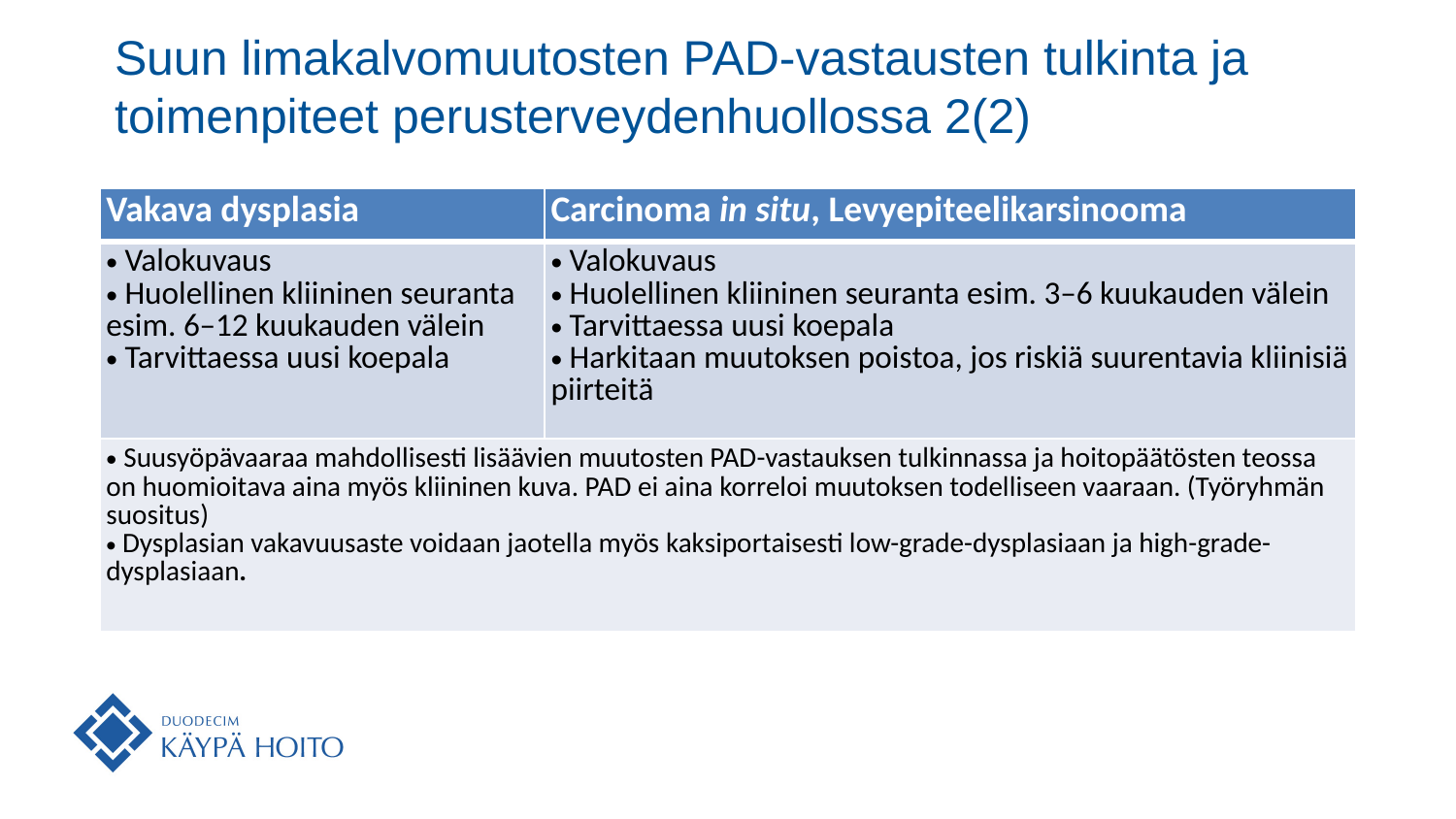

# Suun limakalvomuutosten PAD-vastausten tulkinta ja toimenpiteet perusterveydenhuollossa 2(2)
| Vakava dysplasia | Carcinoma in situ, Levyepiteelikarsinooma |
| --- | --- |
| Valokuvaus Huolellinen kliininen seuranta esim. 6–12 kuukauden välein Tarvittaessa uusi koepala | Valokuvaus Huolellinen kliininen seuranta esim. 3–6 kuukauden välein Tarvittaessa uusi koepala Harkitaan muutoksen poistoa, jos riskiä suurentavia kliinisiä piirteitä |
| Suusyöpävaaraa mahdollisesti lisäävien muutosten PAD-vastauksen tulkinnassa ja hoitopäätösten teossa on huomioitava aina myös kliininen kuva. PAD ei aina korreloi muutoksen todelliseen vaaraan. (Työryhmän suositus) Dysplasian vakavuusaste voidaan jaotella myös kaksiportaisesti low-grade-dysplasiaan ja high-grade-dysplasiaan. |  |